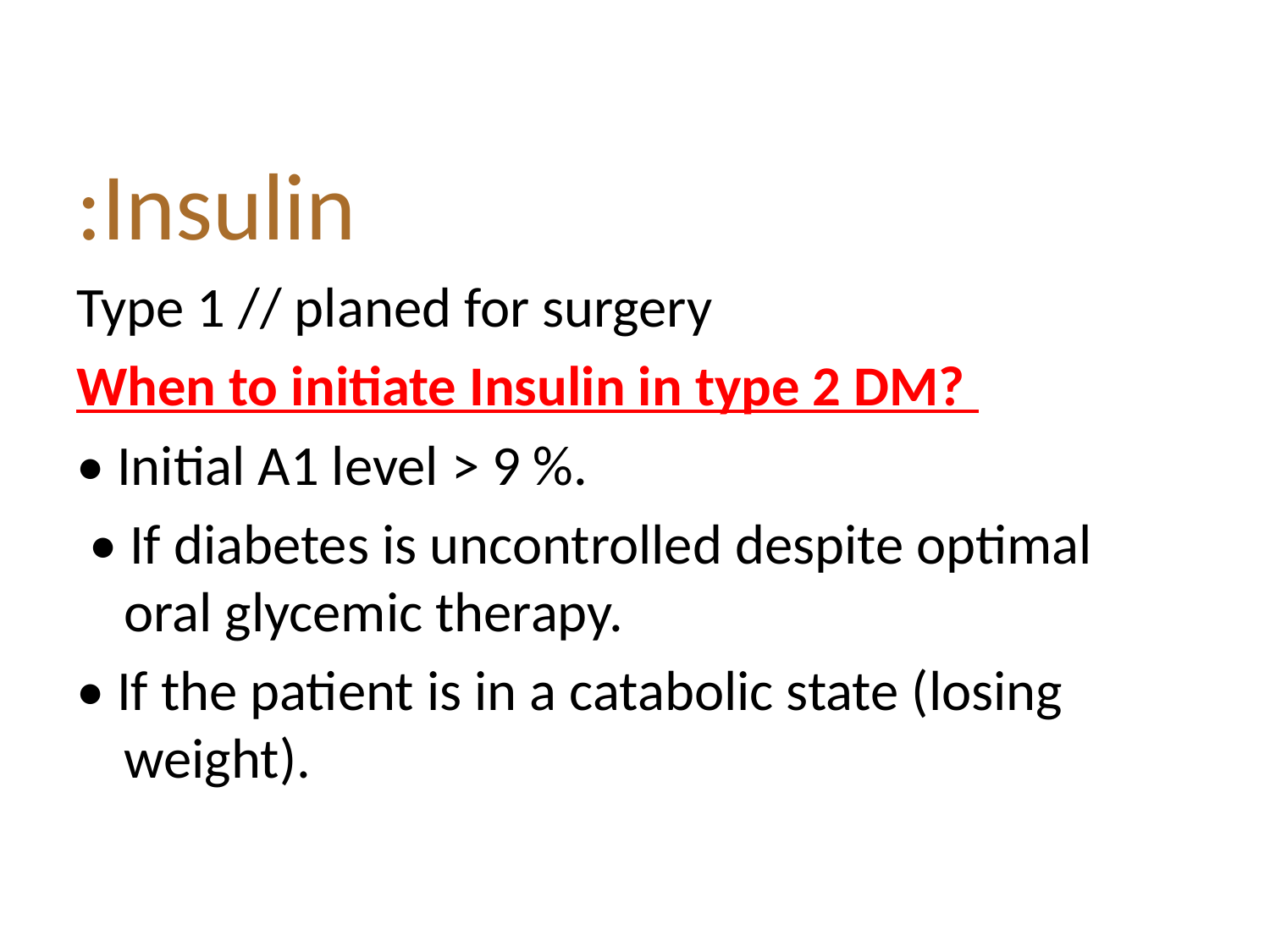

:Insulin
Type 1 // planed for surgery
When to initiate Insulin in type 2 DM?
• Initial A1 level > 9 %.
 • If diabetes is uncontrolled despite optimal oral glycemic therapy.
• If the patient is in a catabolic state (losing weight).